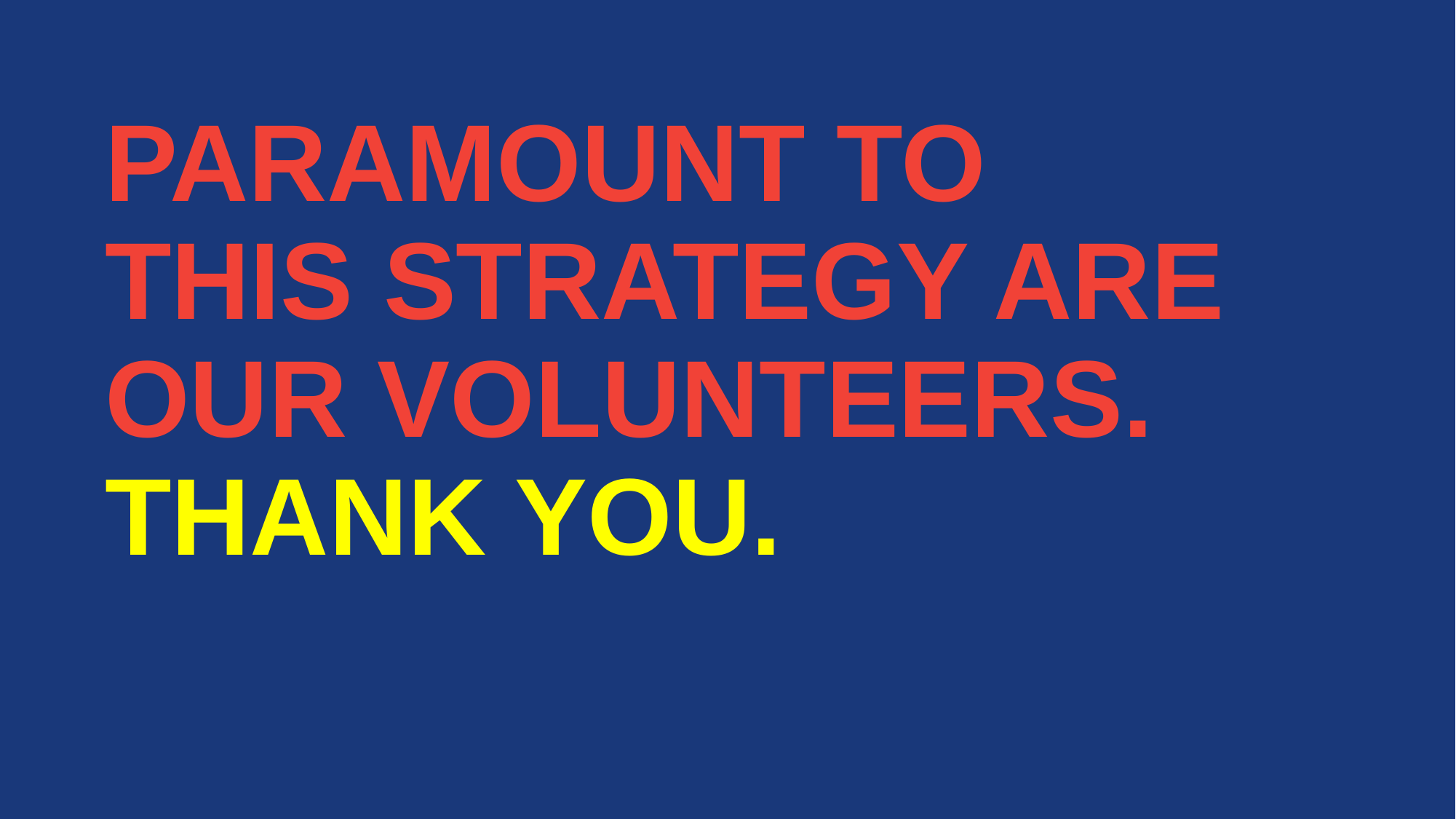

PARAMOUNT TO
THIS STRATEGY ARE OUR VOLUNTEERS.
THANK YOU.